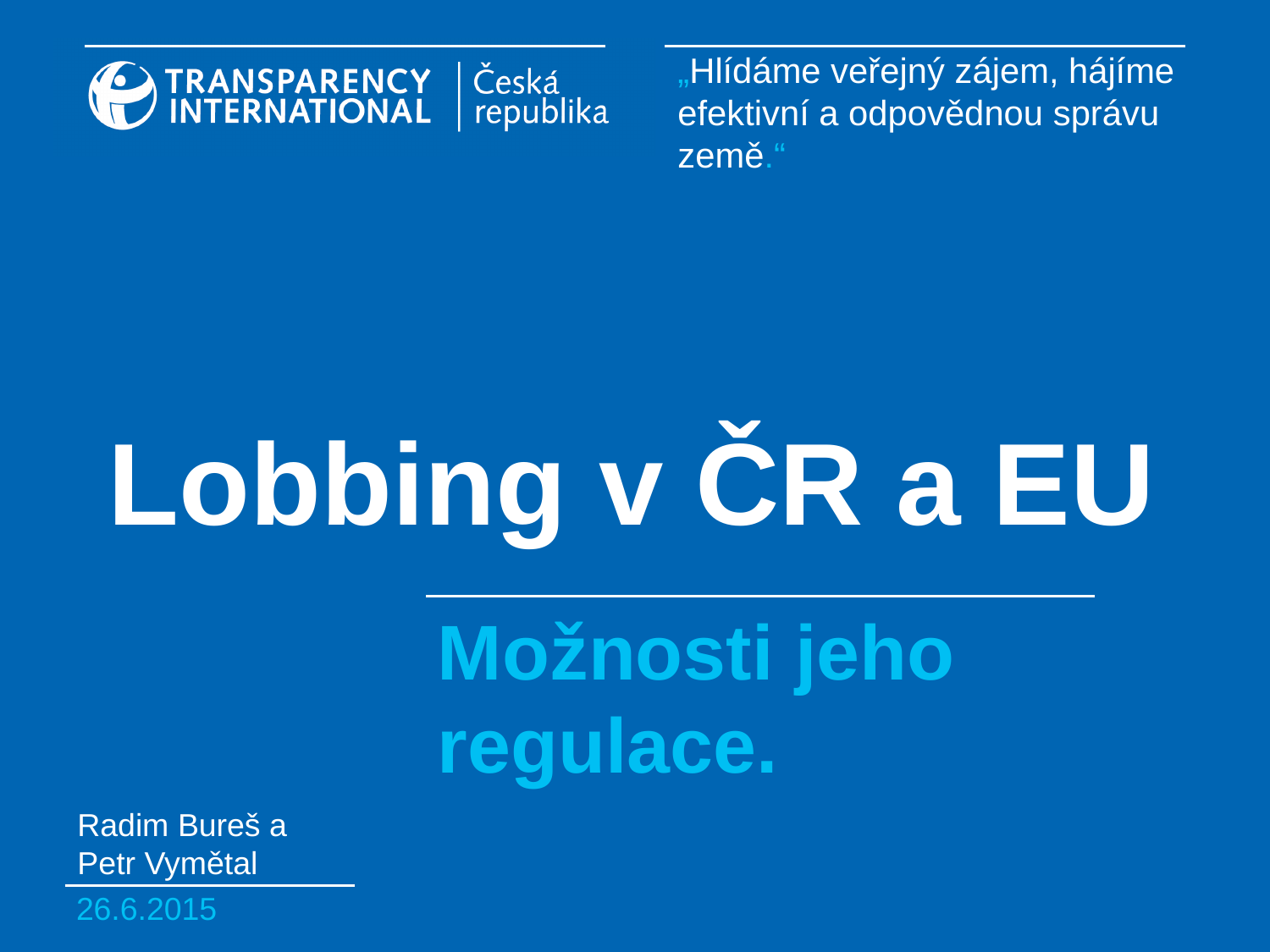

# Lobbing v ČR a EU
Možnosti jeho regulace.
Radim Bureš a Petr Vymětal
26.6.2015